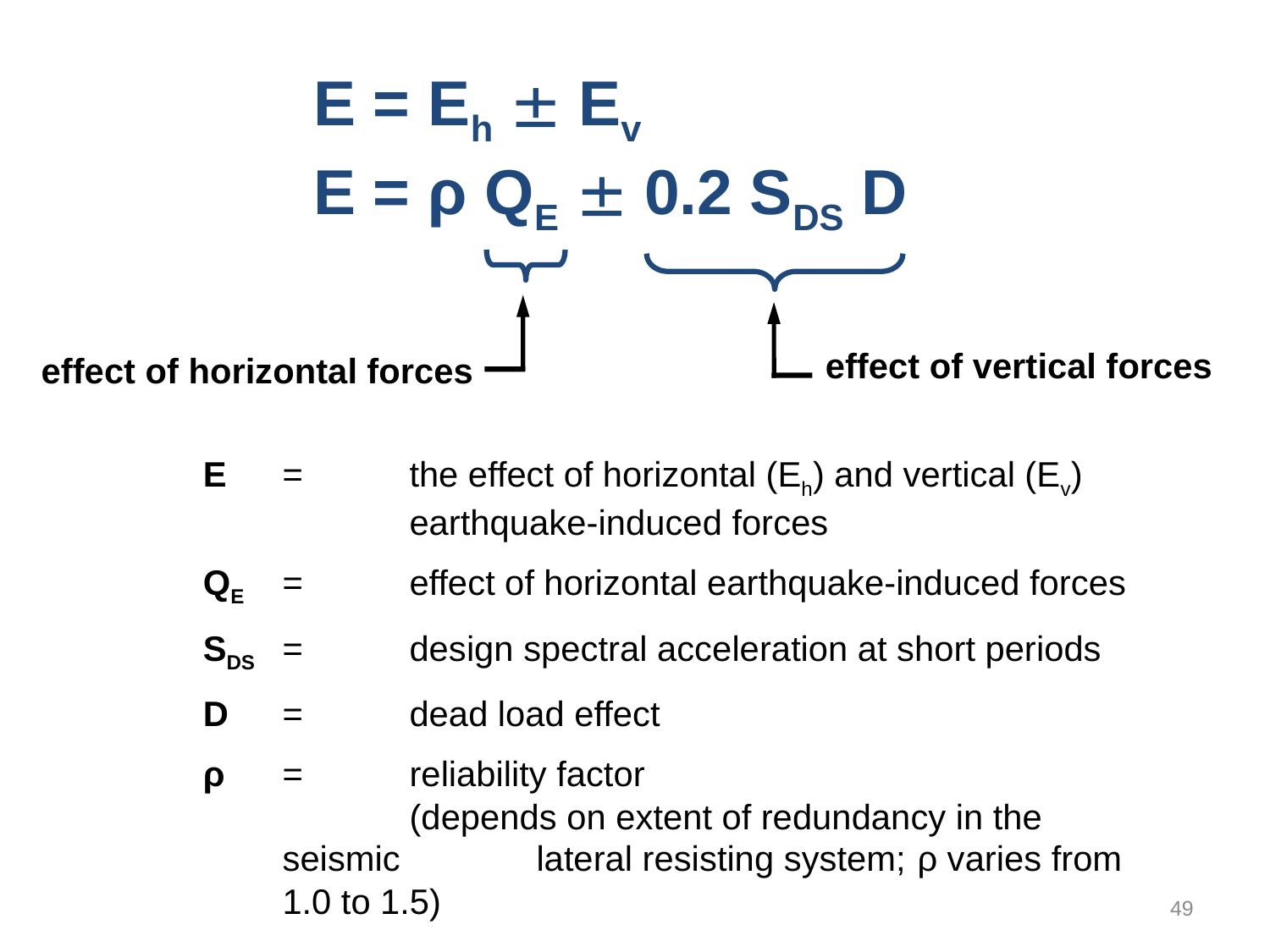

E = Eh ± Ev

E = ρ QE ± 0.2 SDS D

effect of vertical forces
effect of horizontal forces
E	=	the effect of horizontal (Eh) and vertical (Ev)	earthquake-induced forces
QE 	= 	effect of horizontal earthquake-induced forces
SDS	=	design spectral acceleration at short periods
D	=	dead load effect
ρ	=	reliability factor
	(depends on extent of redundancy in the seismic 	lateral resisting system; 	ρ varies from 1.0 to 1.5)
49